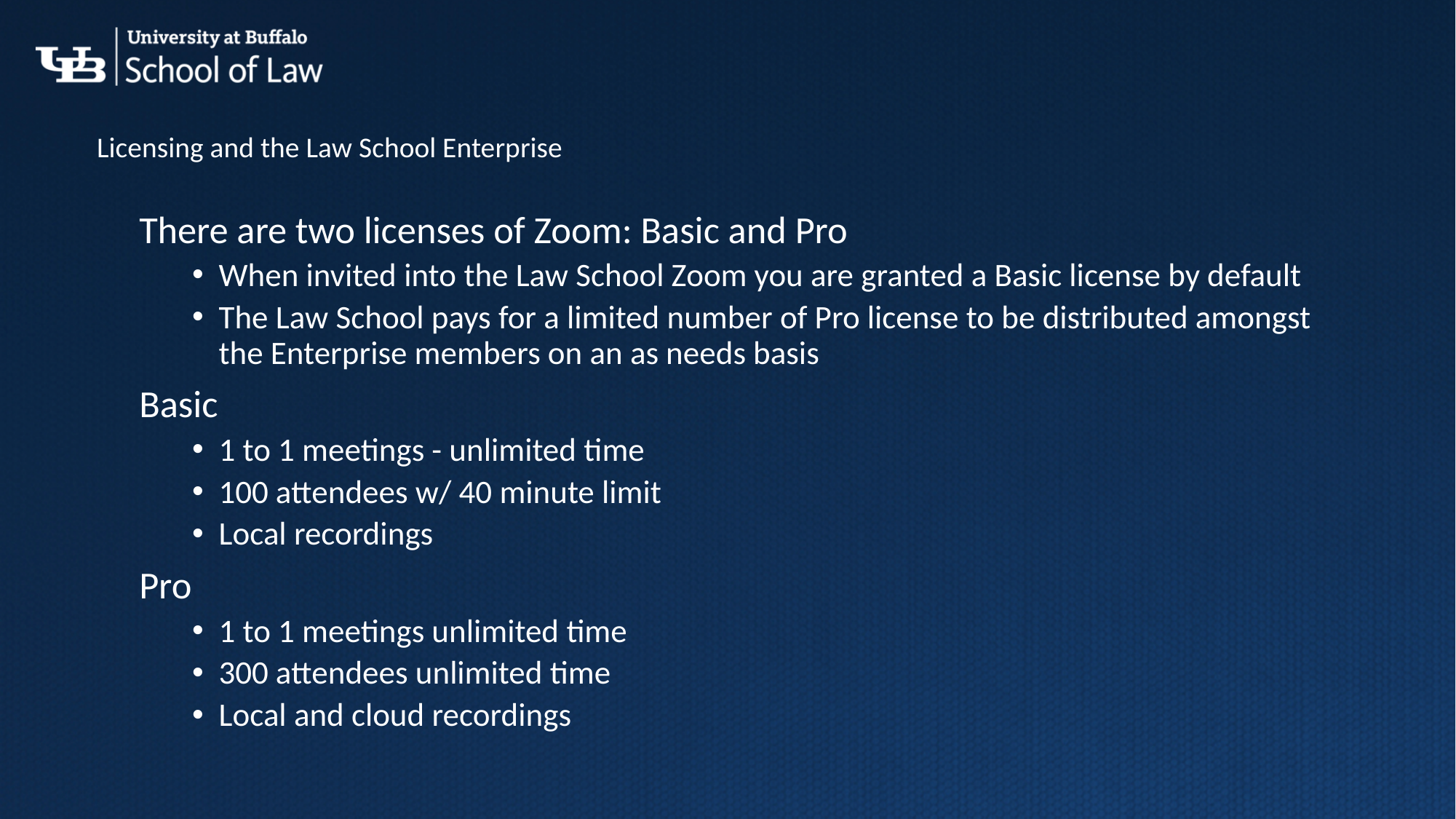

# Licensing and the Law School Enterprise
There are two licenses of Zoom: Basic and Pro
When invited into the Law School Zoom you are granted a Basic license by default
The Law School pays for a limited number of Pro license to be distributed amongst the Enterprise members on an as needs basis
Basic
1 to 1 meetings - unlimited time
100 attendees w/ 40 minute limit
Local recordings
Pro
1 to 1 meetings unlimited time
300 attendees unlimited time
Local and cloud recordings